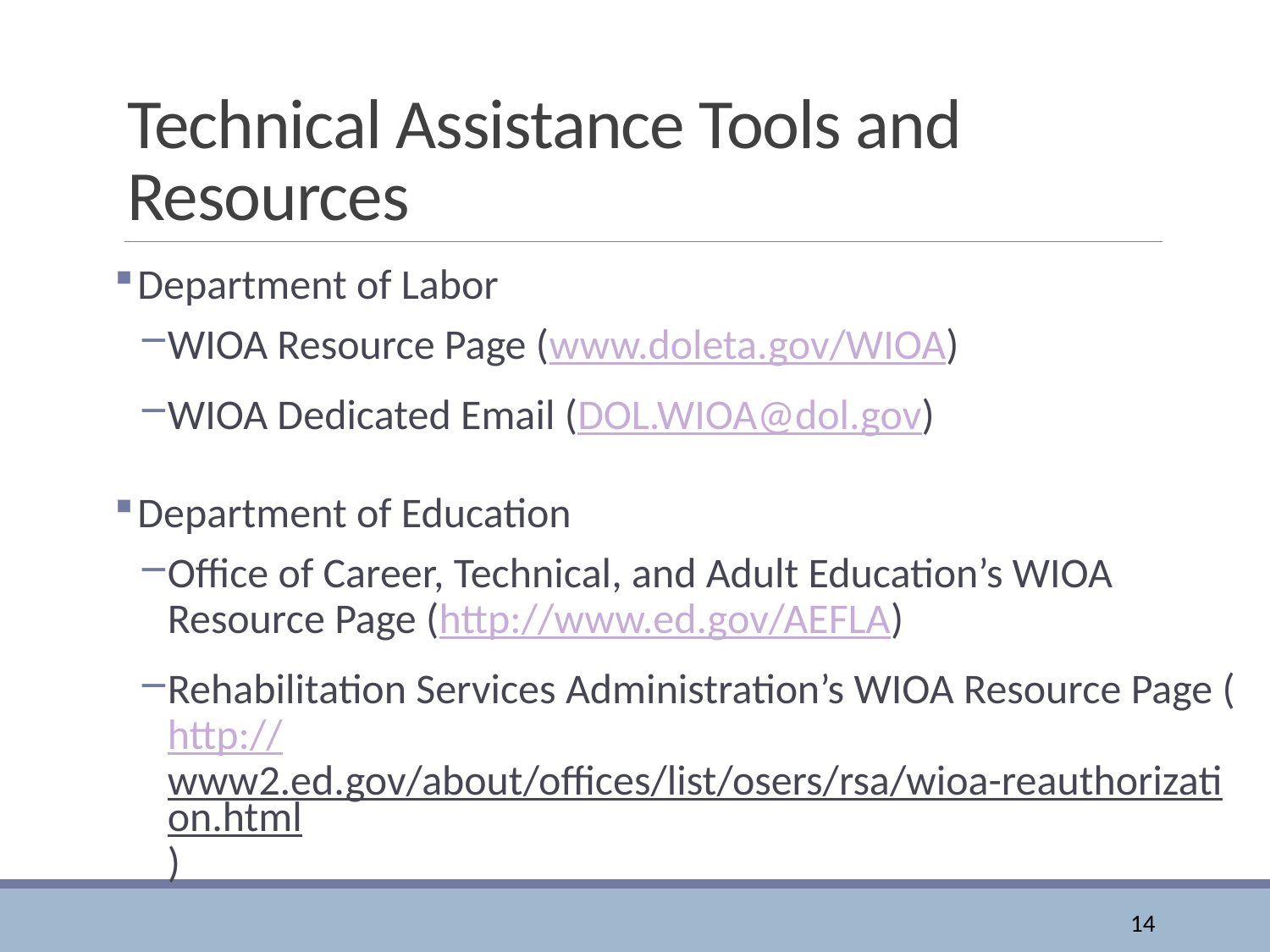

# Technical Assistance Tools and Resources
Department of Labor
WIOA Resource Page (www.doleta.gov/WIOA)
WIOA Dedicated Email (DOL.WIOA@dol.gov)
Department of Education
Office of Career, Technical, and Adult Education’s WIOA Resource Page (http://www.ed.gov/AEFLA)
Rehabilitation Services Administration’s WIOA Resource Page (http://www2.ed.gov/about/offices/list/osers/rsa/wioa-reauthorization.html)
14